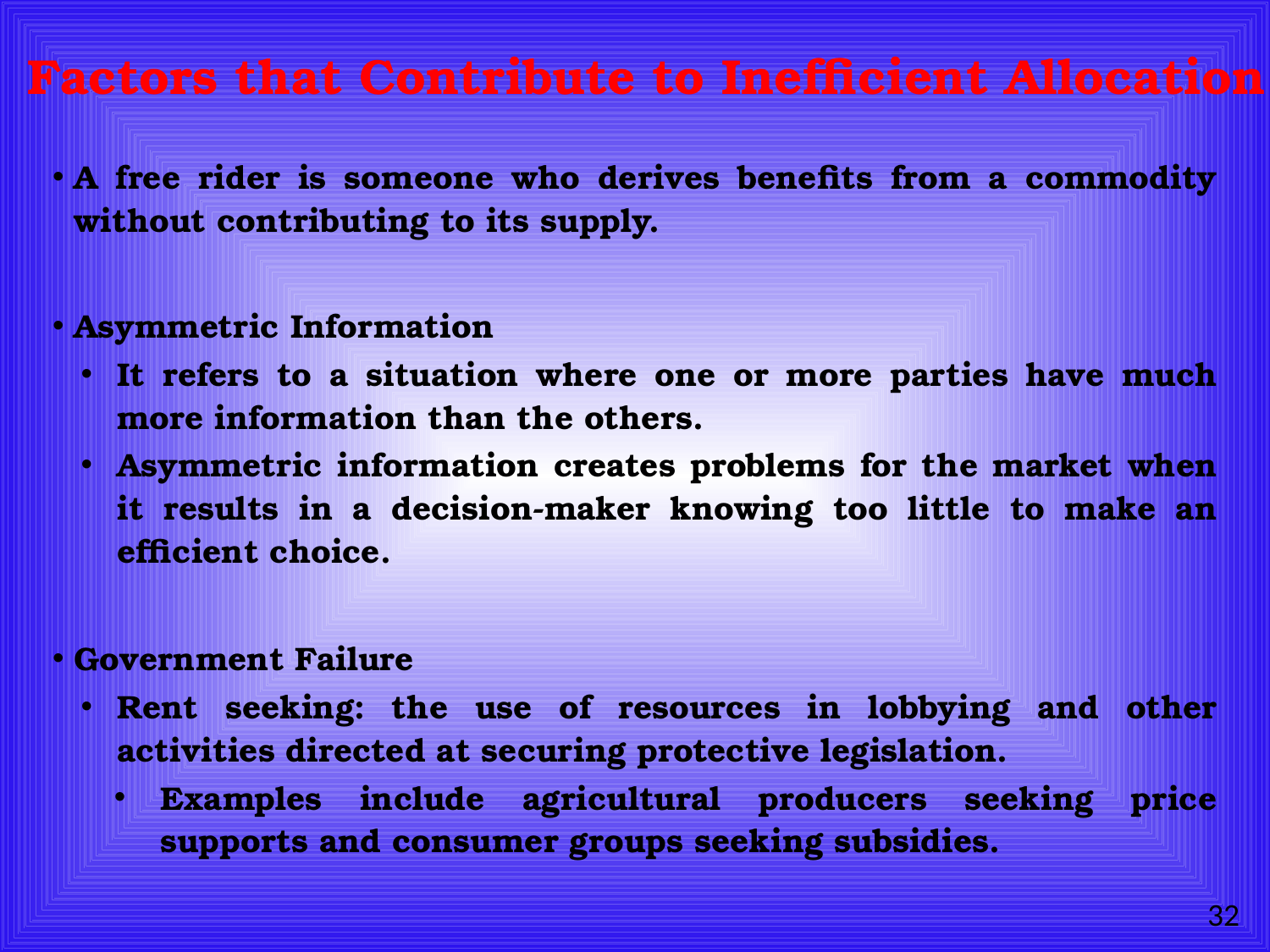

# Factors that Contribute to Inefficient Allocation
A free rider is someone who derives benefits from a commodity without contributing to its supply.

Asymmetric Information
It refers to a situation where one or more parties have much more information than the others.
Asymmetric information creates problems for the market when it results in a decision-maker knowing too little to make an efficient choice.

Government Failure
Rent seeking: the use of resources in lobbying and other activities directed at securing protective legislation.
Examples include agricultural producers seeking price supports and consumer groups seeking subsidies.